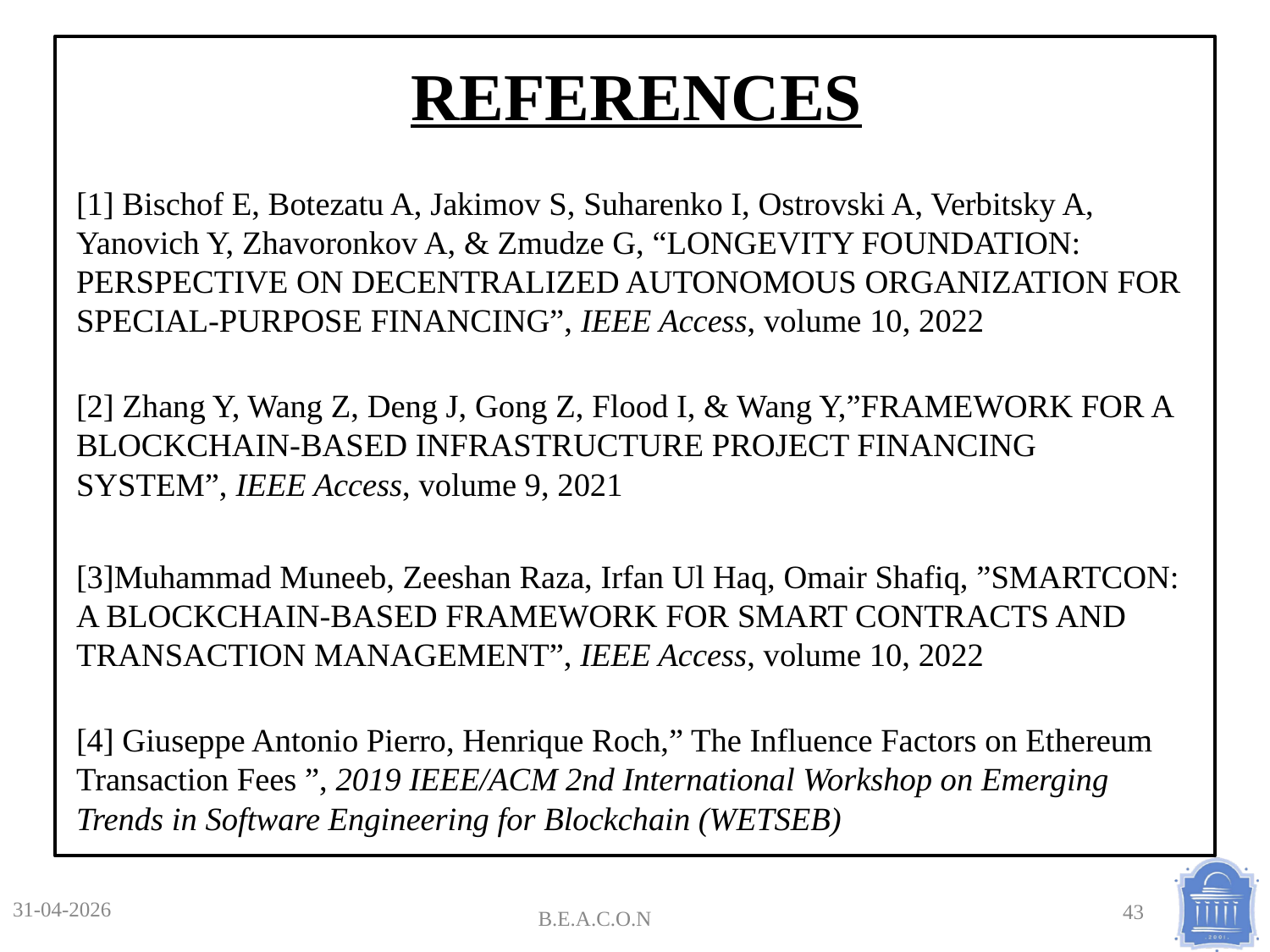

# REFERENCES
[1] Bischof E, Botezatu A, Jakimov S, Suharenko I, Ostrovski A, Verbitsky A, Yanovich Y, Zhavoronkov A, & Zmudze G, “LONGEVITY FOUNDATION: PERSPECTIVE ON DECENTRALIZED AUTONOMOUS ORGANIZATION FOR SPECIAL-PURPOSE FINANCING”, IEEE Access, volume 10, 2022

[2] Zhang Y, Wang Z, Deng J, Gong Z, Flood I, & Wang Y,”FRAMEWORK FOR A BLOCKCHAIN-BASED INFRASTRUCTURE PROJECT FINANCING SYSTEM”, IEEE Access, volume 9, 2021

[3]Muhammad Muneeb, Zeeshan Raza, Irfan Ul Haq, Omair Shafiq, ”SMARTCON: A BLOCKCHAIN-BASED FRAMEWORK FOR SMART CONTRACTS AND TRANSACTION MANAGEMENT”, IEEE Access, volume 10, 2022

[4] Giuseppe Antonio Pierro, Henrique Roch,” The Influence Factors on Ethereum Transaction Fees ”, 2019 IEEE/ACM 2nd International Workshop on Emerging Trends in Software Engineering for Blockchain (WETSEB)
31-04-2026
B.E.A.C.O.N
43